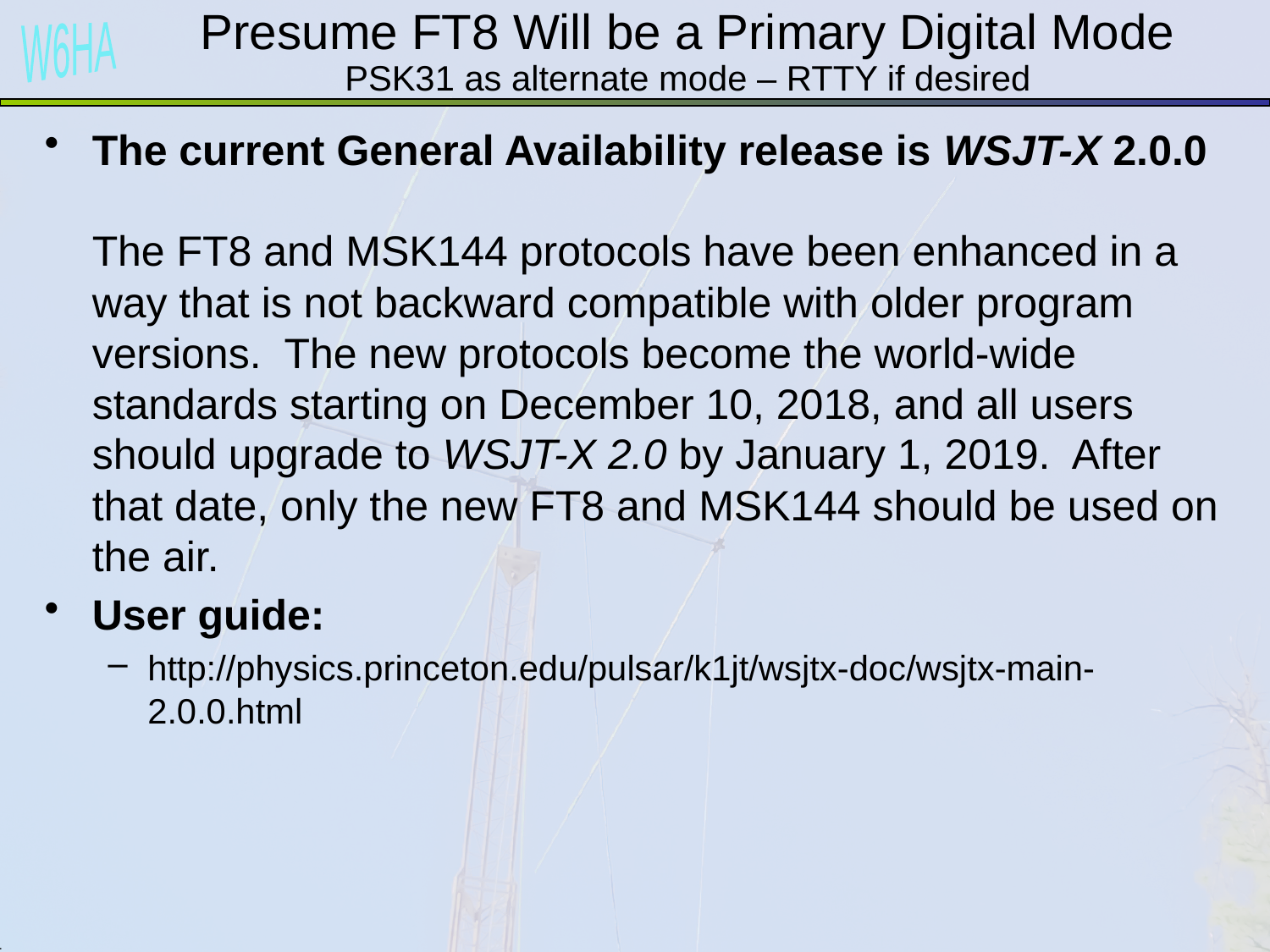

# Presume FT8 Will be a Primary Digital Mode PSK31 as alternate mode – RTTY if desired
The current General Availability release is WSJT-X 2.0.0
The FT8 and MSK144 protocols have been enhanced in a way that is not backward compatible with older program versions.  The new protocols become the world-wide standards starting on December 10, 2018, and all users should upgrade to WSJT-X 2.0 by January 1, 2019.  After that date, only the new FT8 and MSK144 should be used on the air.
User guide:
http://physics.princeton.edu/pulsar/k1jt/wsjtx-doc/wsjtx-main-2.0.0.html